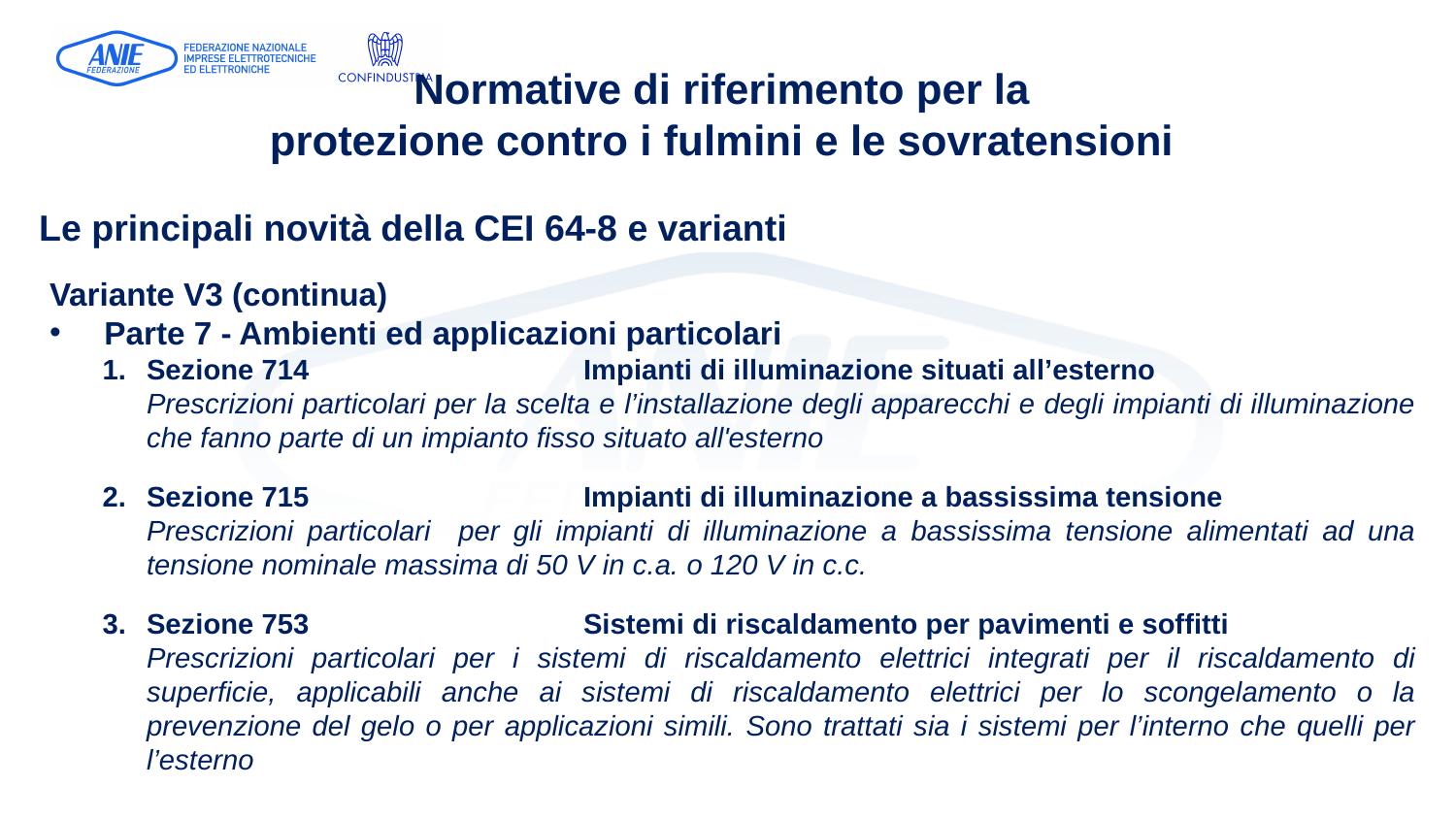

# Normative di riferimento per la protezione contro i fulmini e le sovratensioni
Le principali novità della CEI 64-8 e varianti

Variante V3 (continua)
Parte 7 - Ambienti ed applicazioni particolari
Sezione 714		Impianti di illuminazione situati all’esterno
Prescrizioni particolari per la scelta e l’installazione degli apparecchi e degli impianti di illuminazione che fanno parte di un impianto fisso situato all'esterno

Sezione 715		Impianti di illuminazione a bassissima tensione
Prescrizioni particolari  per gli impianti di illuminazione a bassissima tensione alimentati ad una tensione nominale massima di 50 V in c.a. o 120 V in c.c.

Sezione 753		Sistemi di riscaldamento per pavimenti e soffitti
Prescrizioni particolari per i sistemi di riscaldamento elettrici integrati per il riscaldamento di superficie, applicabili anche ai sistemi di riscaldamento elettrici per lo scongelamento o la prevenzione del gelo o per applicazioni simili. Sono trattati sia i sistemi per l’interno che quelli per l’esterno